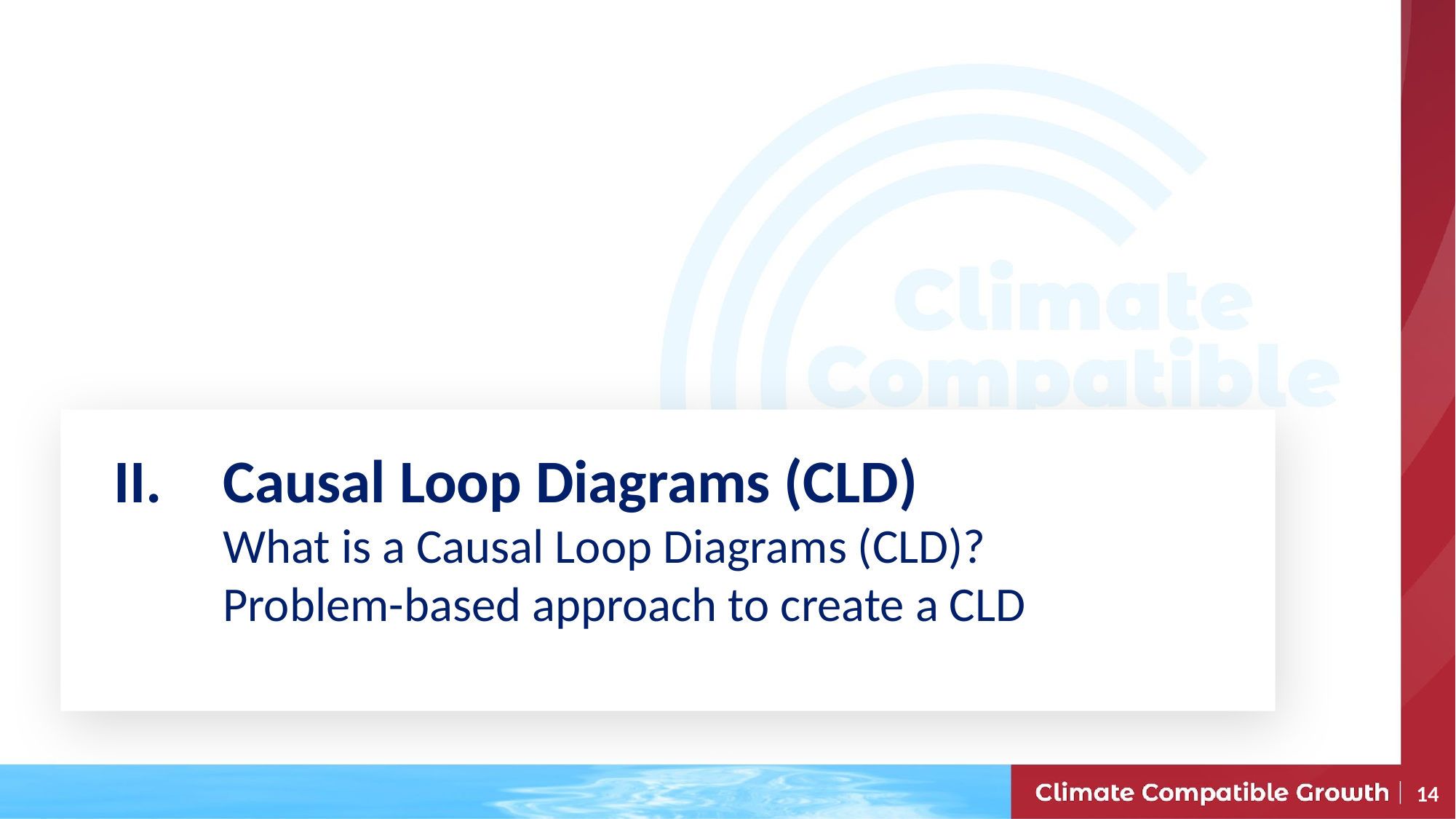

II.	Causal Loop Diagrams (CLD)
	What is a Causal Loop Diagrams (CLD)?
	Problem-based approach to create a CLD
14